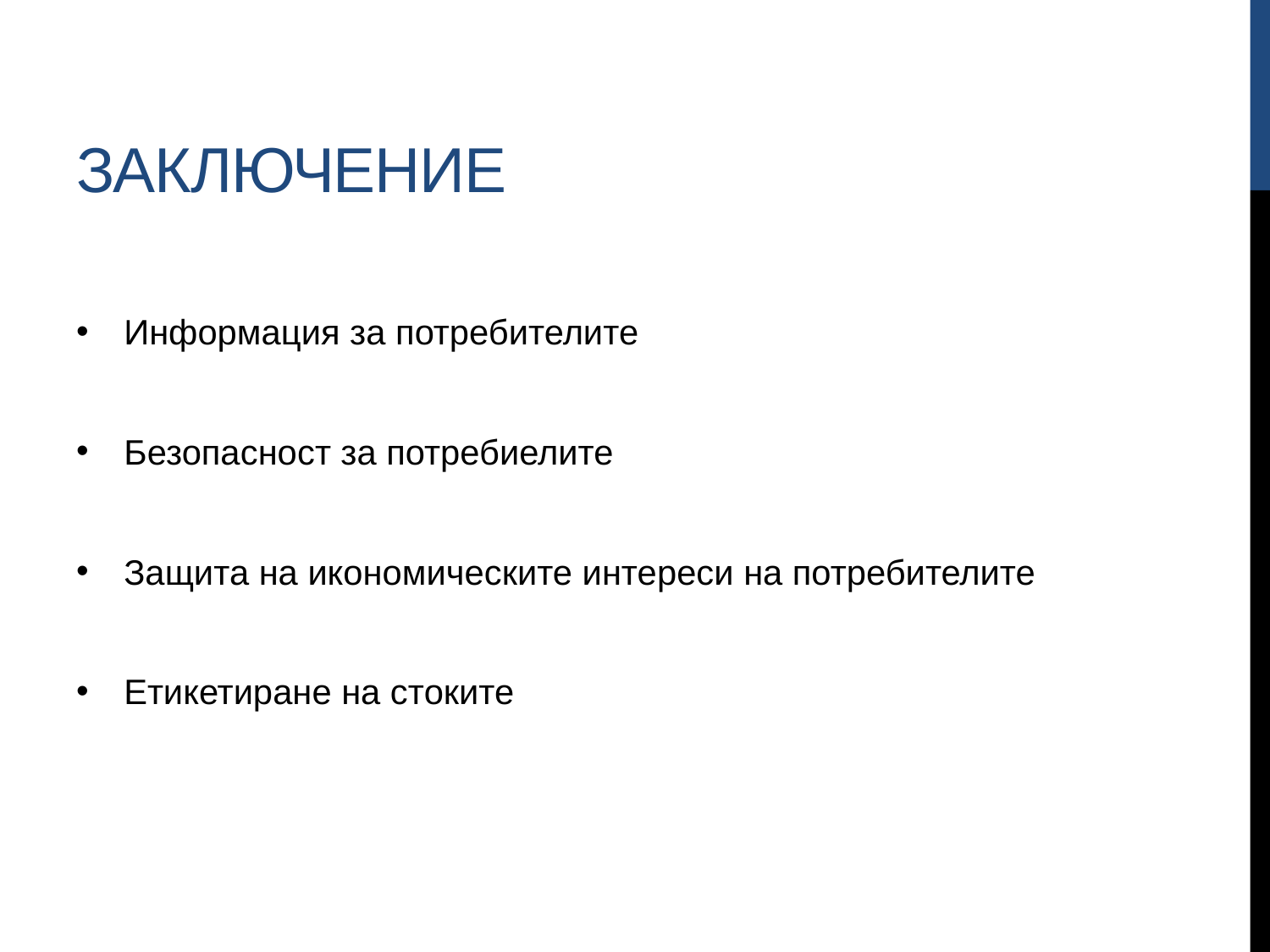

# заключение

Информация за потребителите

Безопасност за потребиелите

Защита на икономическите интереси на потребителите

Етикетиране на стоките